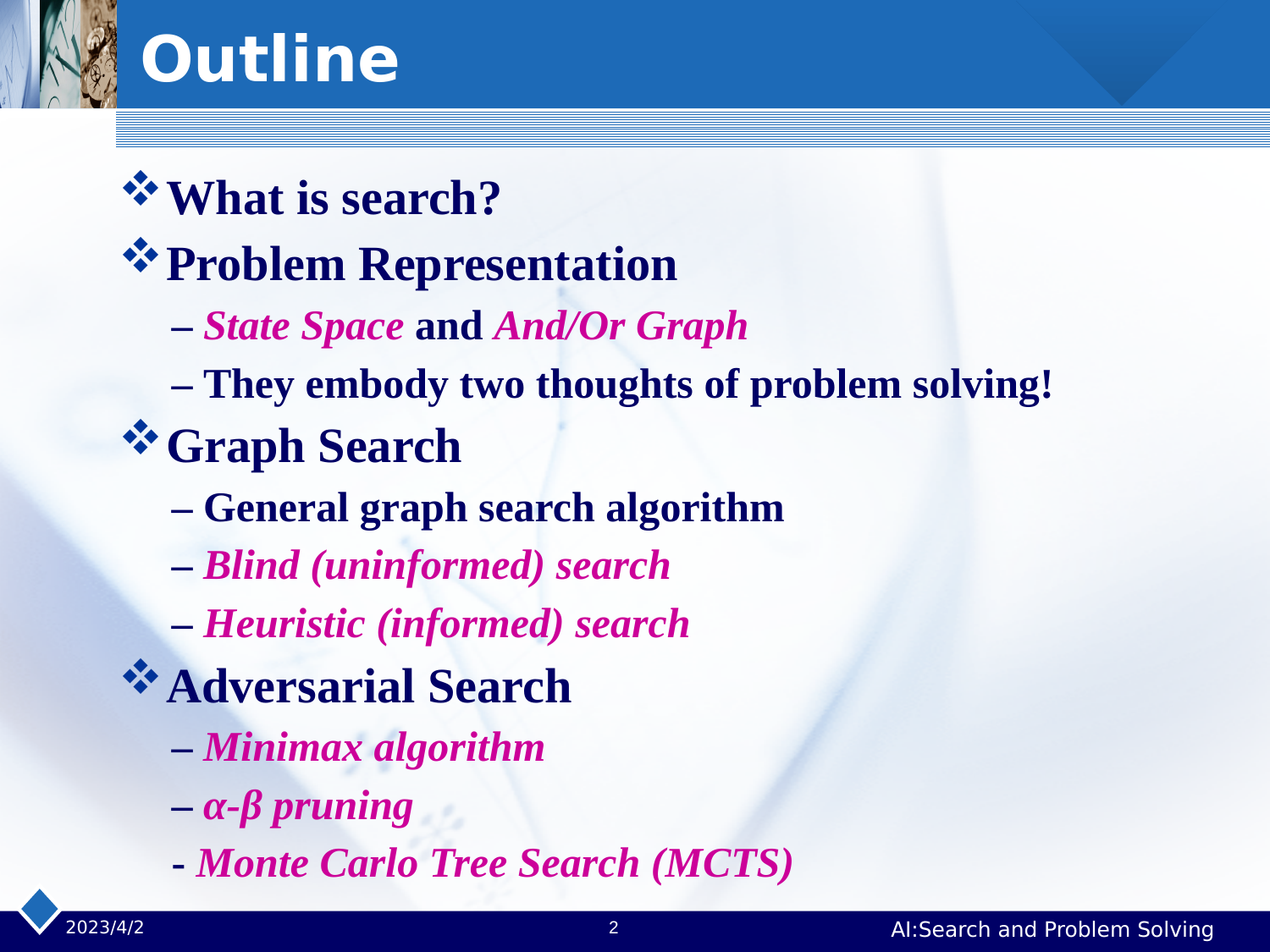

# Outline
What is search?
Problem Representation
     – State Space and And/Or Graph
     – They embody two thoughts of problem solving!
Graph Search
     – General graph search algorithm
     – Blind (uninformed) search
     – Heuristic (informed) search
Adversarial Search
     – Minimax algorithm
     – α-β pruning
     - Monte Carlo Tree Search (MCTS)
2023/4/2
2
AI:Search and Problem Solving